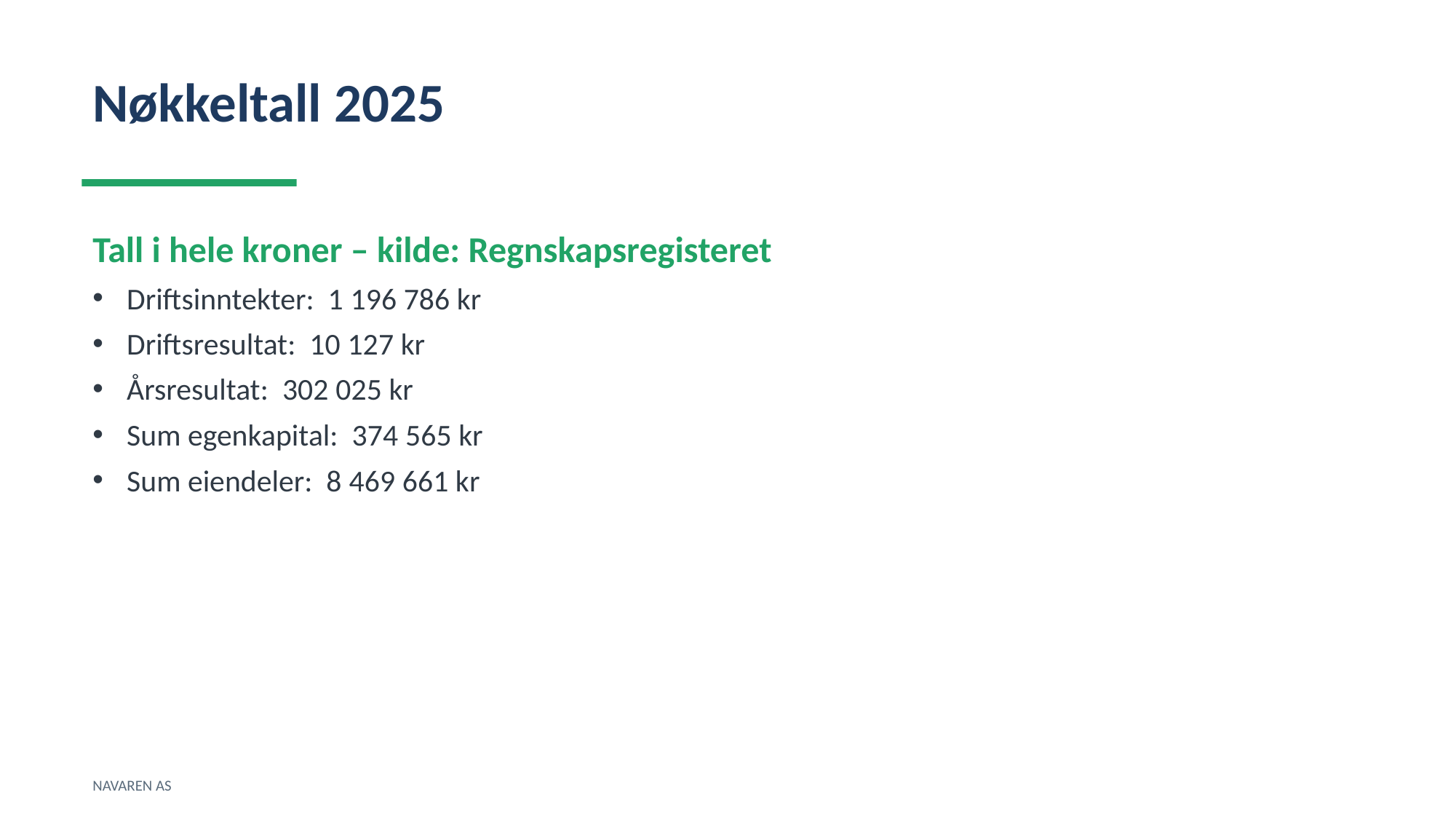

Nøkkeltall 2025

Tall i hele kroner – kilde: Regnskapsregisteret
Driftsinntekter:  1 196 786 kr
Driftsresultat:  10 127 kr
Årsresultat:  302 025 kr
Sum egenkapital:  374 565 kr
Sum eiendeler:  8 469 661 kr
NAVAREN AS